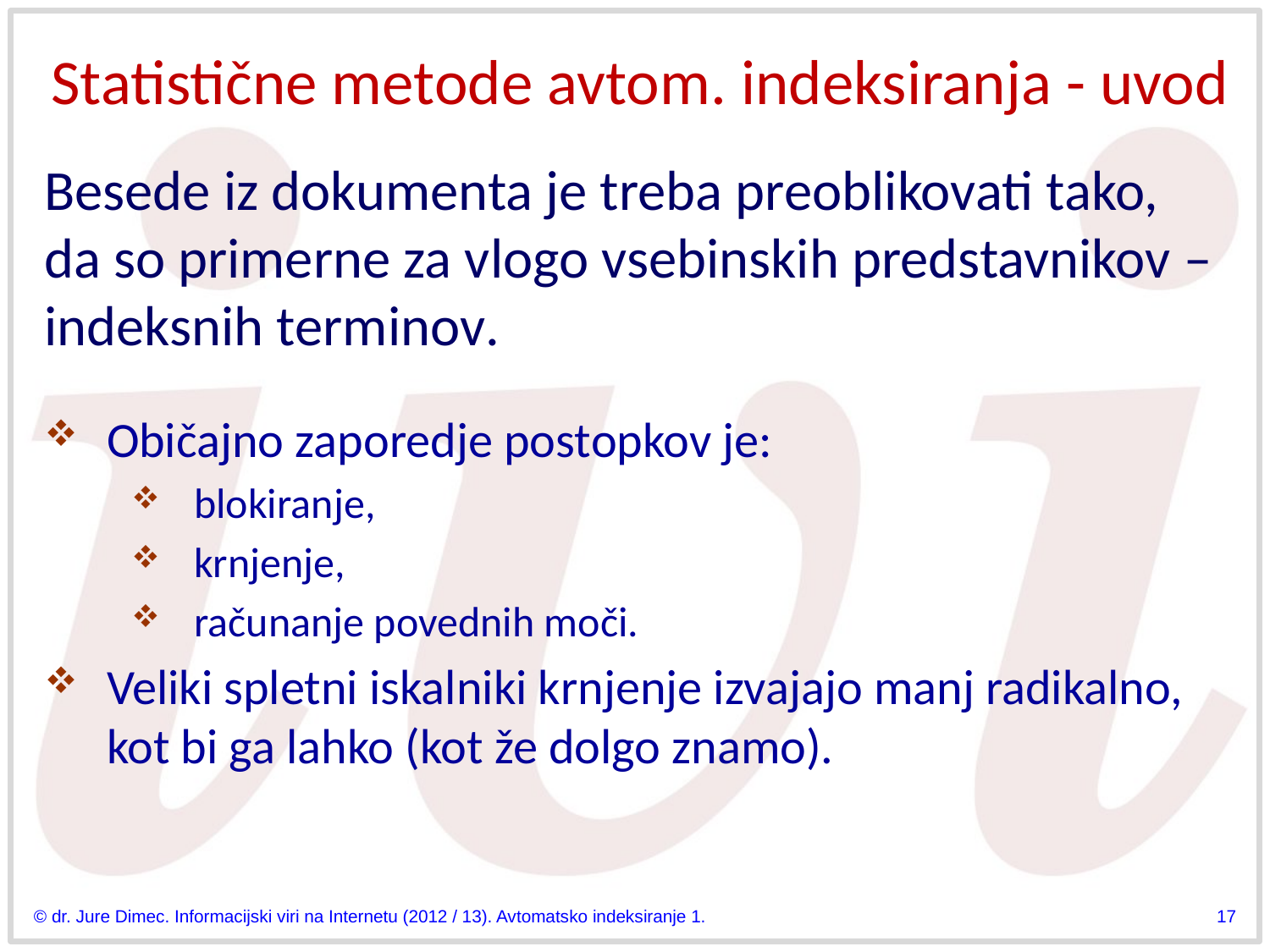

# Statistične metode avtom. indeksiranja - uvod
Besede iz dokumenta je treba preoblikovati tako, da so primerne za vlogo vsebinskih predstavnikov – indeksnih terminov.
Običajno zaporedje postopkov je:
blokiranje,
krnjenje,
računanje povednih moči.
Veliki spletni iskalniki krnjenje izvajajo manj radikalno, kot bi ga lahko (kot že dolgo znamo).
© dr. Jure Dimec. Informacijski viri na Internetu (2012 / 13). Avtomatsko indeksiranje 1.
17